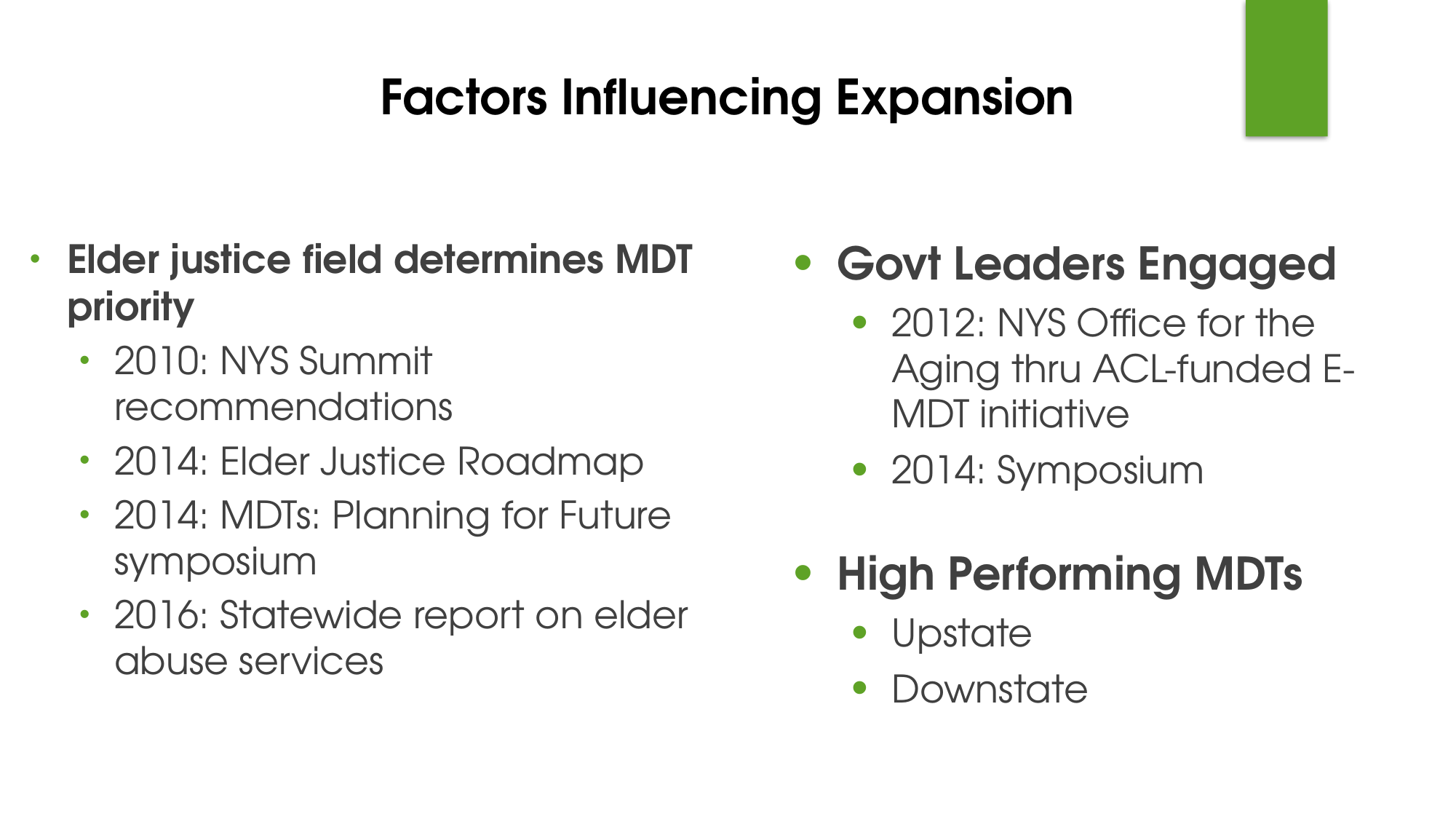

# Factors Influencing Expansion
Elder justice field determines MDT priority
2010: NYS Summit recommendations
2014: Elder Justice Roadmap
2014: MDTs: Planning for Future symposium
2016: Statewide report on elder abuse services

Govt Leaders Engaged
2012: NYS Office for the Aging thru ACL-funded E-MDT initiative
2014: Symposium

High Performing MDTs
Upstate
Downstate